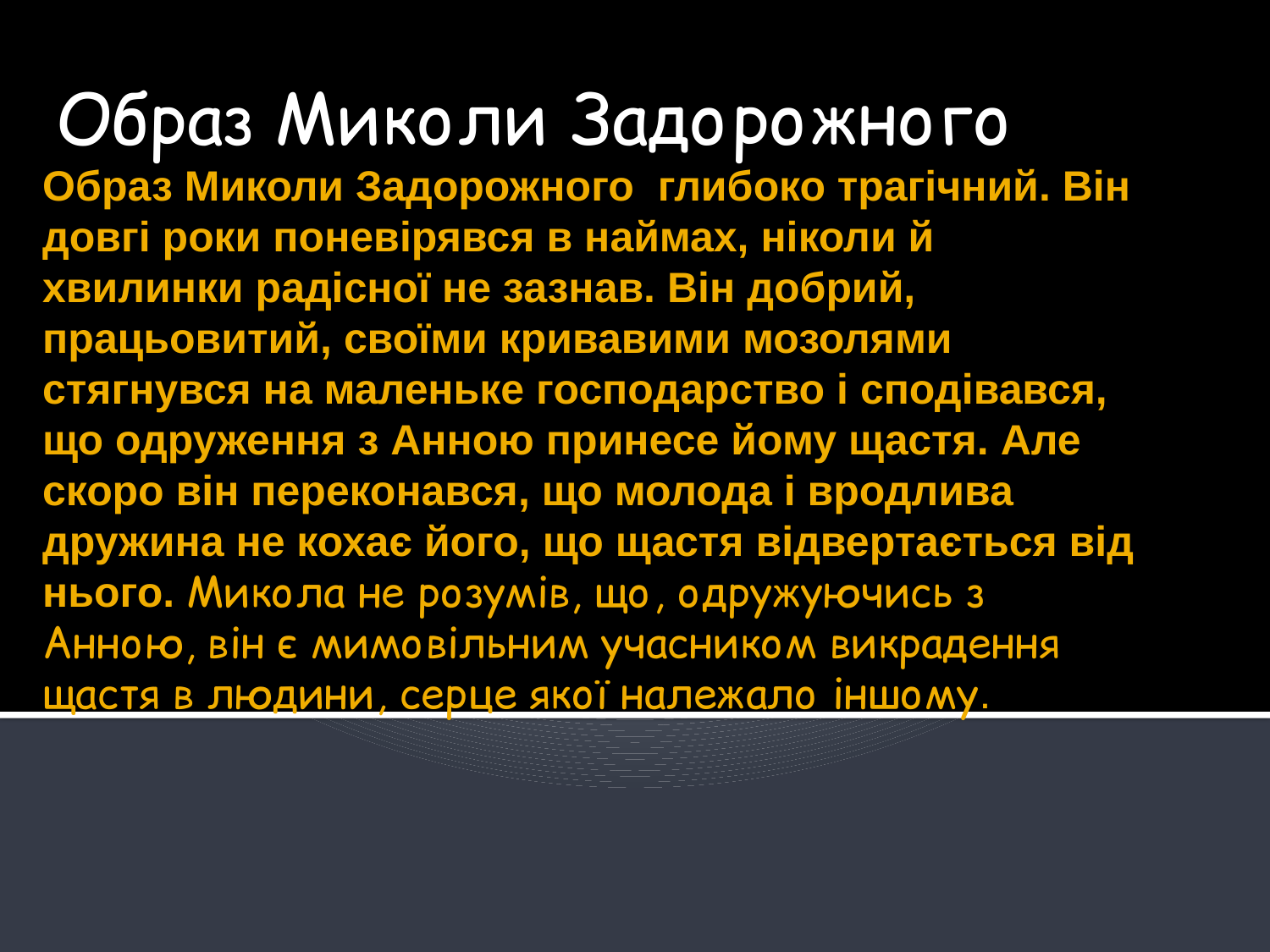

Образ Миколи Задорожного
# Образ Миколи Задорожного  глибоко трагічний. Він довгі роки поневірявся в наймах, ніколи й хвилинки радісної не зазнав. Він добрий, працьовитий, своїми кривавими мозолями стягнувся на маленьке господарство і сподівався, що одруження з Анною принесе йому щастя. Але скоро він переконався, що молода і вродлива дружина не кохає його, що щастя відвертається від нього. Микола не розумів, що, одружуючись з Анною, він є мимовільним учасником викрадення щастя в людини, серце якої належало іншому.